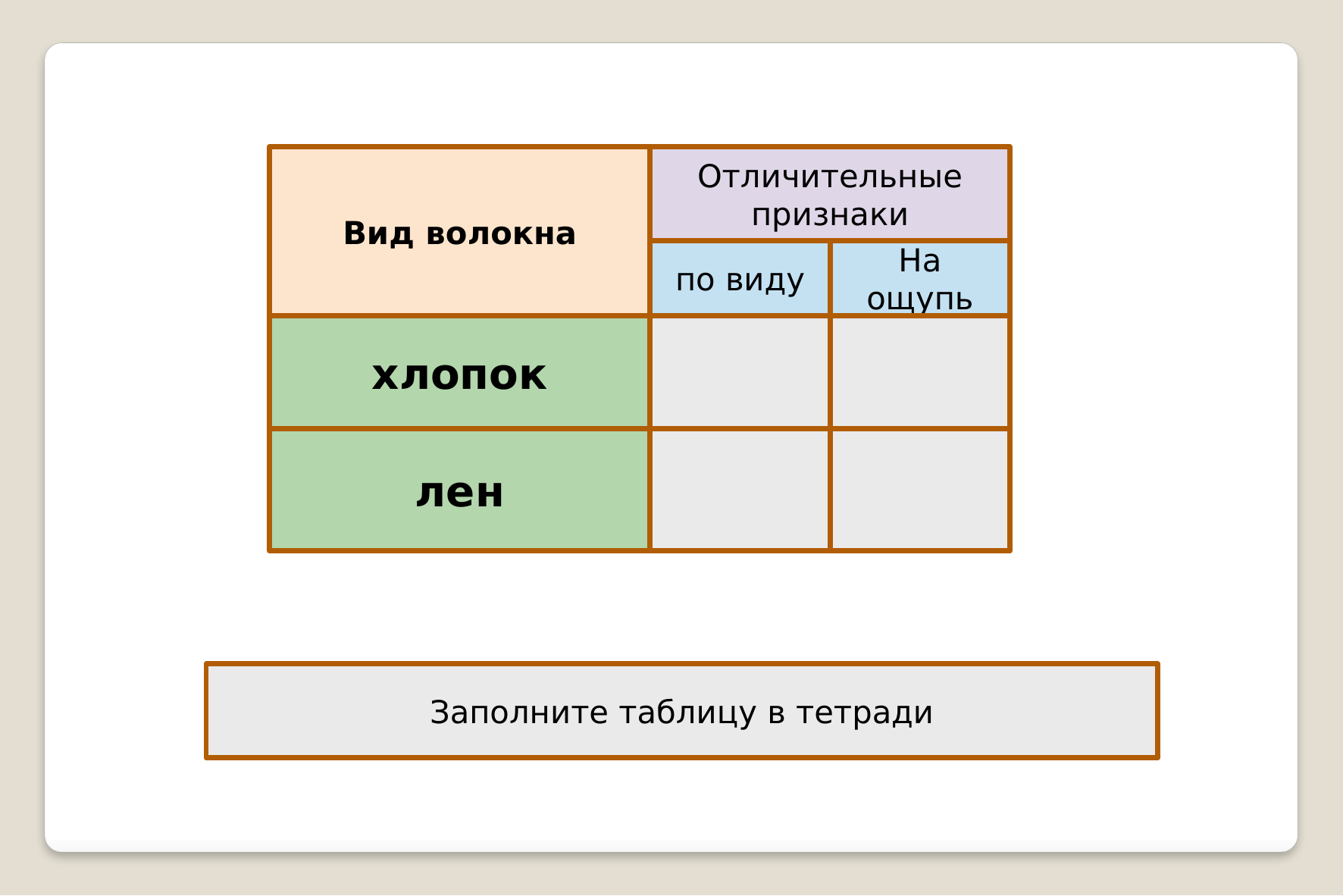

Вид волокна
Отличительные признаки
по виду
На ощупь
хлопок

лен

Заполните таблицу в тетради